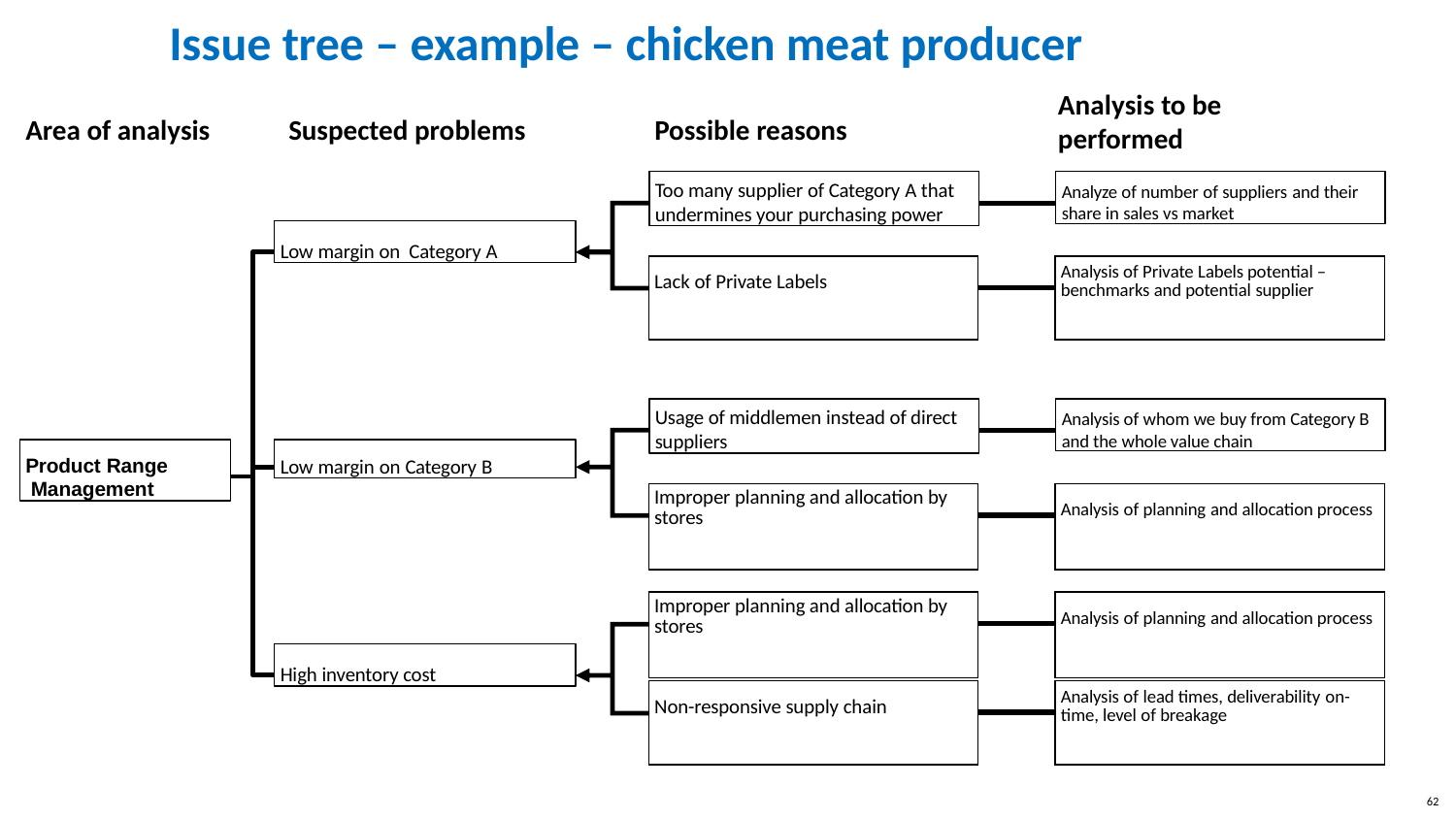

# Issue tree – example – chicken meat producer
Analysis to be
Area of analysis	Suspected problems	Possible reasons
performed
Too many supplier of Category A that  undermines your purchasing power
Analyze of number of suppliers and their  share in sales vs market

Low margin on Category A

| Lack of Private Labels |  | Analysis of Private Labels potential – benchmarks and potential supplier |
| --- | --- | --- |
|  |  |  |
Usage of middlemen instead of direct  suppliers
Analysis of whom we buy from Category B  and the whole value chain

Product Range  Management
Low margin on Category B
| Improper planning and allocation by stores |  | Analysis of planning and allocation process |
| --- | --- | --- |
|  |  |  |
| Improper planning and allocation by stores |  | Analysis of planning and allocation process |
| --- | --- | --- |
|  |  |  |

High inventory cost
| Non-responsive supply chain |  | Analysis of lead times, deliverability on- time, level of breakage |
| --- | --- | --- |
|  |  |  |
62